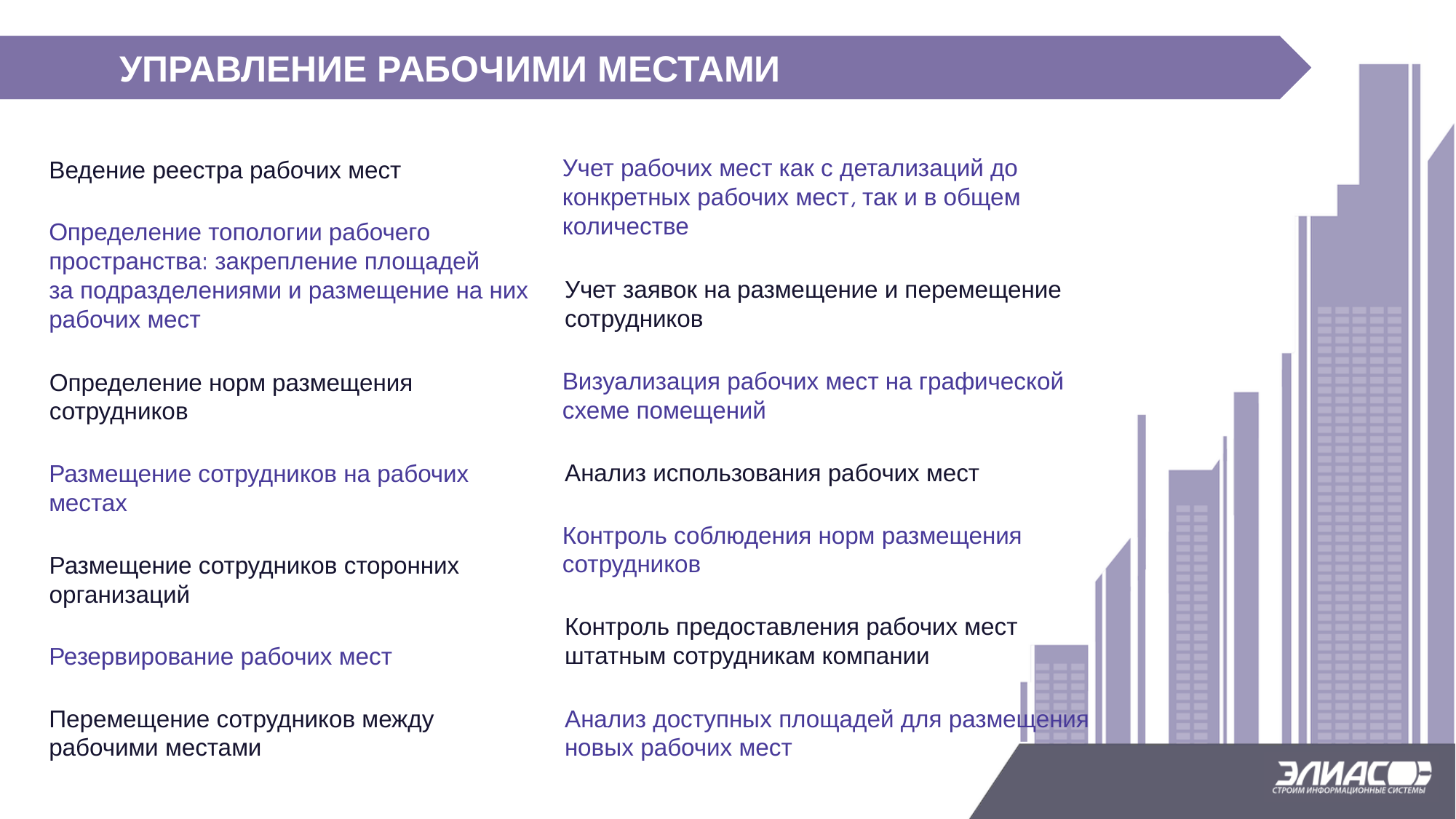

УПРАВЛЕНИЕ РАБОЧИМИ МЕСТАМИ
Учет рабочих мест как с детализаций до конкретных рабочих мест, так и в общем количестве
Ведение реестра рабочих мест
Определение топологии рабочего пространства: закрепление площадей за подразделениями и размещение на них рабочих мест
Учет заявок на размещение и перемещение сотрудников
Визуализация рабочих мест на графической схеме помещений
Определение норм размещения сотрудников
Анализ использования рабочих мест
Размещение сотрудников на рабочих местах
Контроль соблюдения норм размещения сотрудников
Размещение сотрудников сторонних организаций
Контроль предоставления рабочих мест штатным сотрудникам компании
Резервирование рабочих мест
Перемещение сотрудников между рабочими местами
Анализ доступных площадей для размещения новых рабочих мест